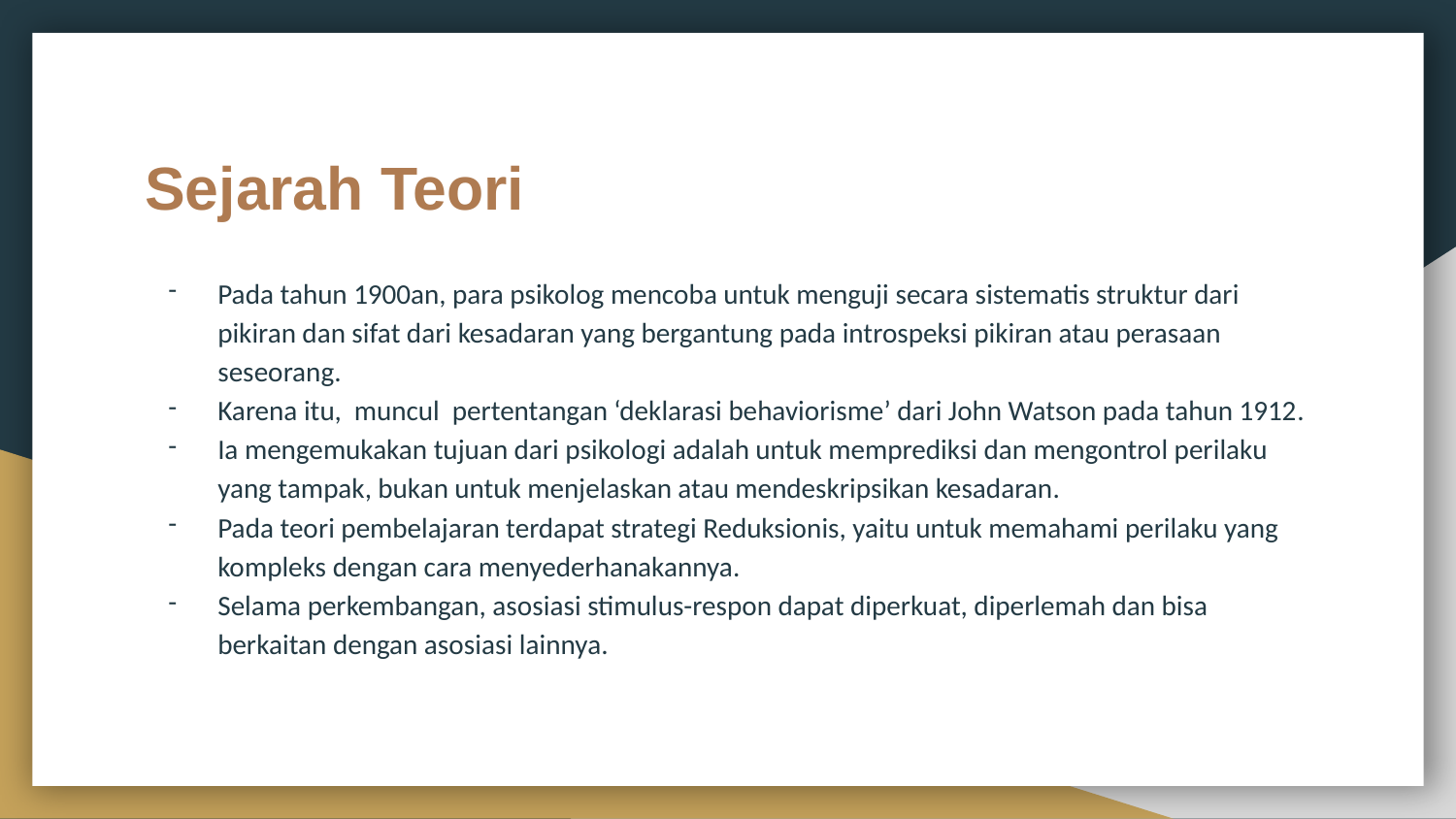

# Sejarah Teori
Pada tahun 1900an, para psikolog mencoba untuk menguji secara sistematis struktur dari pikiran dan sifat dari kesadaran yang bergantung pada introspeksi pikiran atau perasaan seseorang.
Karena itu,  muncul  pertentangan ‘deklarasi behaviorisme’ dari John Watson pada tahun 1912.
Ia mengemukakan tujuan dari psikologi adalah untuk memprediksi dan mengontrol perilaku yang tampak, bukan untuk menjelaskan atau mendeskripsikan kesadaran.
Pada teori pembelajaran terdapat strategi Reduksionis, yaitu untuk memahami perilaku yang kompleks dengan cara menyederhanakannya.
Selama perkembangan, asosiasi stimulus-respon dapat diperkuat, diperlemah dan bisa berkaitan dengan asosiasi lainnya.